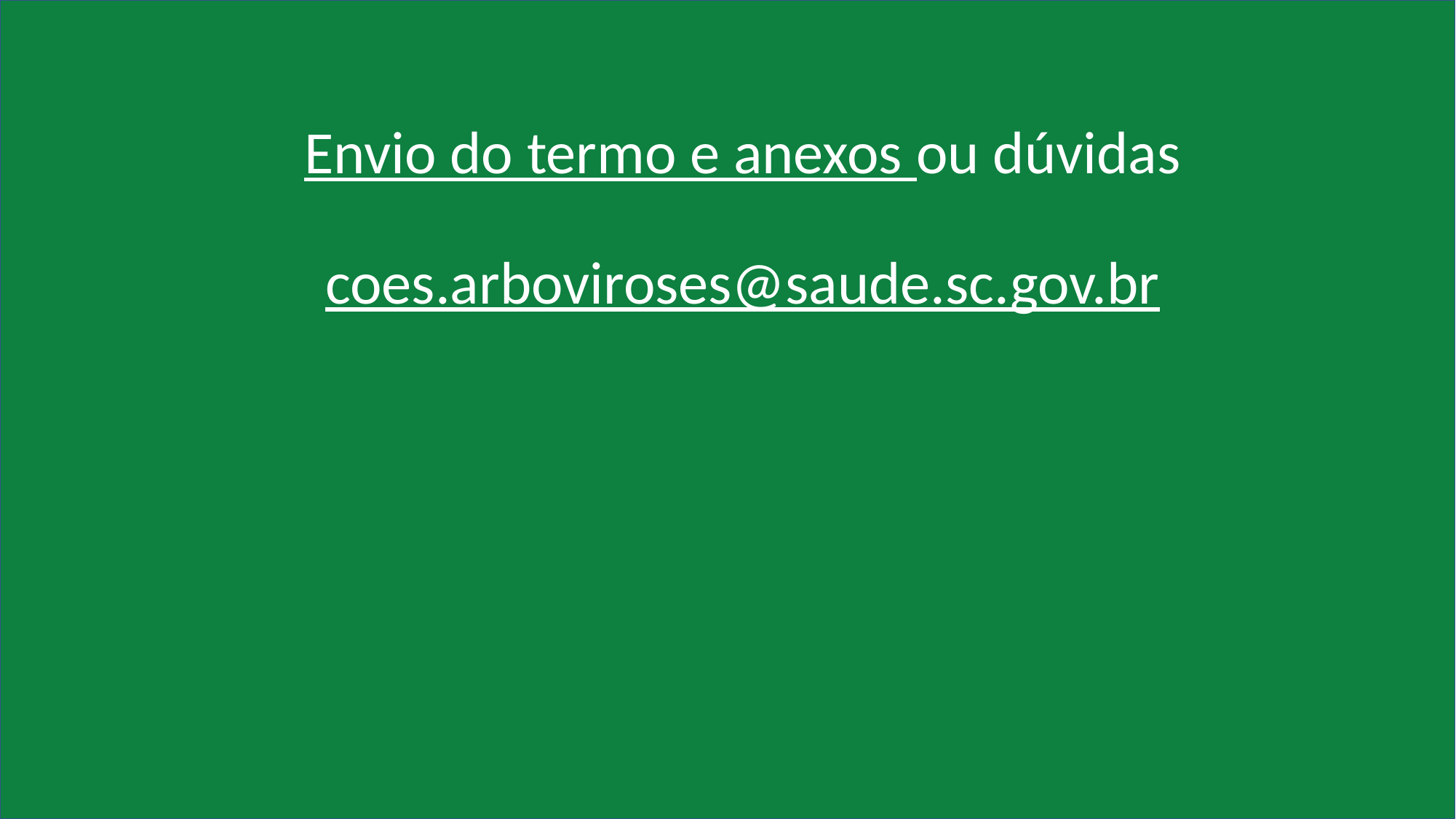

# Envio do termo e anexos ou dúvidas coes.arboviroses@saude.sc.gov.br